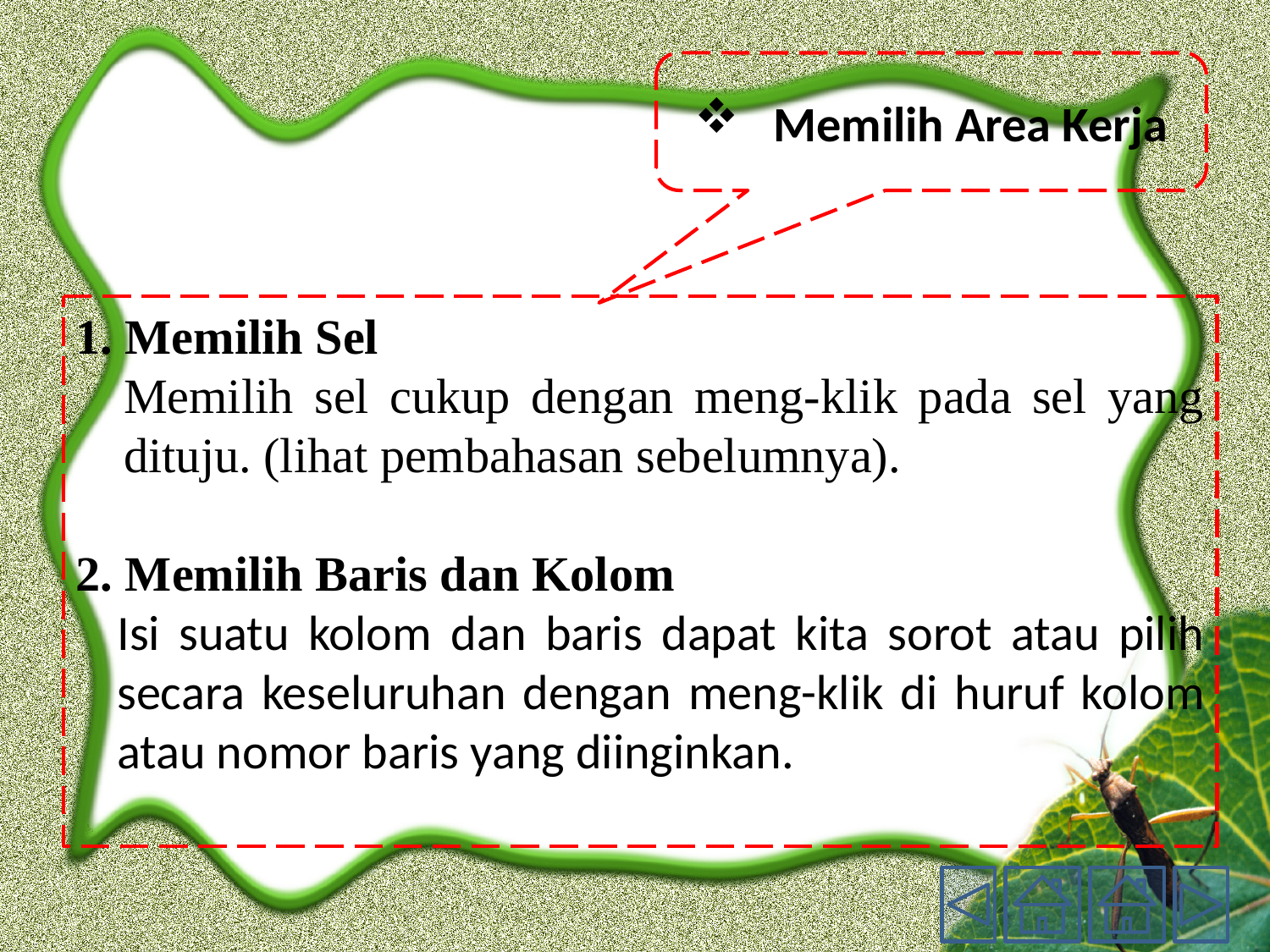

Memilih Area Kerja
1. Memilih Sel
Memilih sel cukup dengan meng-klik pada sel yang dituju. (lihat pembahasan sebelumnya).

2. Memilih Baris dan Kolom
Isi suatu kolom dan baris dapat kita sorot atau pilih secara keseluruhan dengan meng-klik di huruf kolom atau nomor baris yang diinginkan.